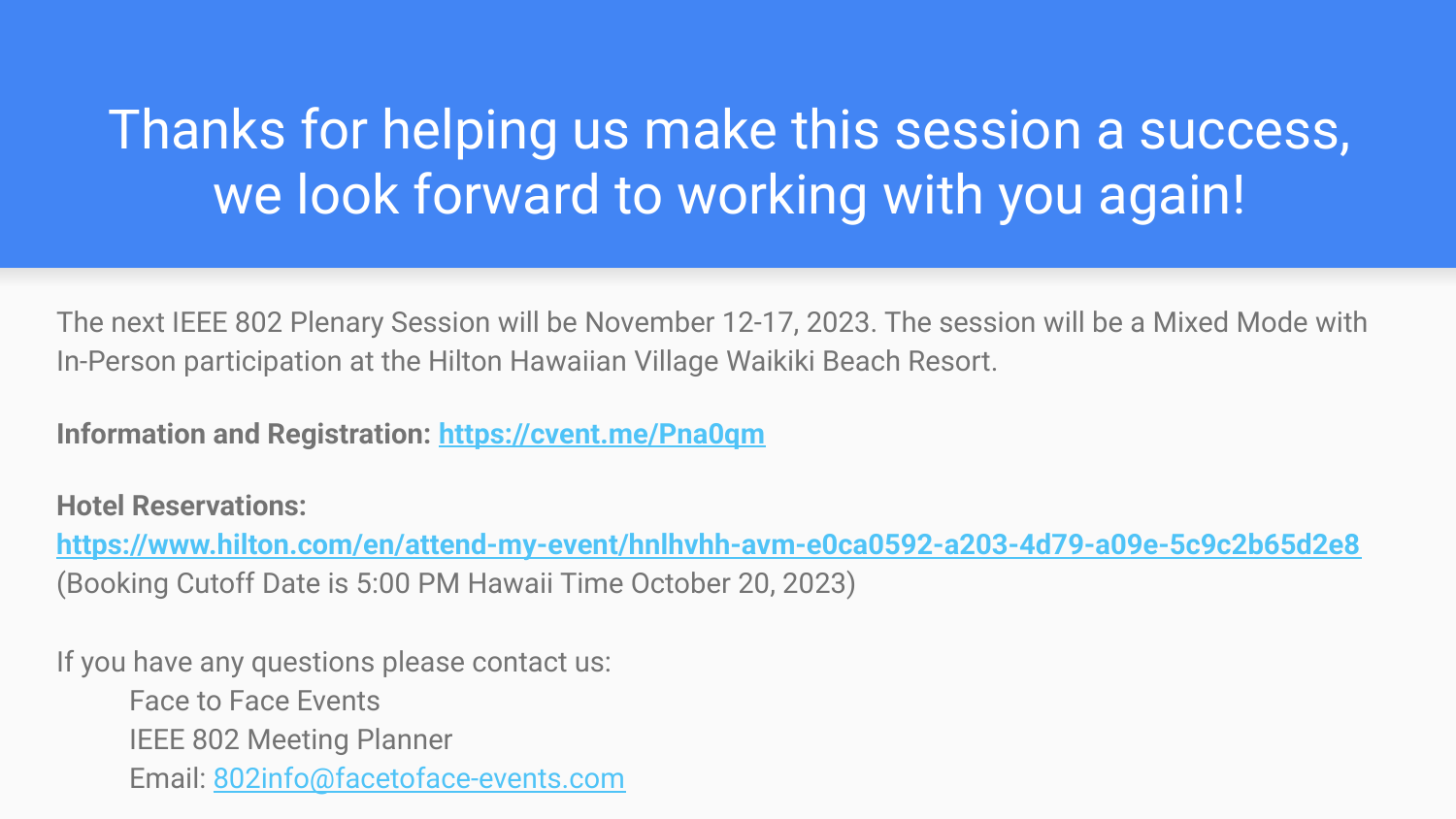

# Thanks for helping us make this session a success, we look forward to working with you again!
The next IEEE 802 Plenary Session will be November 12-17, 2023. The session will be a Mixed Mode with In-Person participation at the Hilton Hawaiian Village Waikiki Beach Resort.

Information and Registration: https://cvent.me/Pna0qm

Hotel Reservations: https://www.hilton.com/en/attend-my-event/hnlhvhh-avm-e0ca0592-a203-4d79-a09e-5c9c2b65d2e8  (Booking Cutoff Date is 5:00 PM Hawaii Time October 20, 2023)

If you have any questions please contact us:
Face to Face Events
IEEE 802 Meeting Planner
Email: 802info@facetoface-events.com